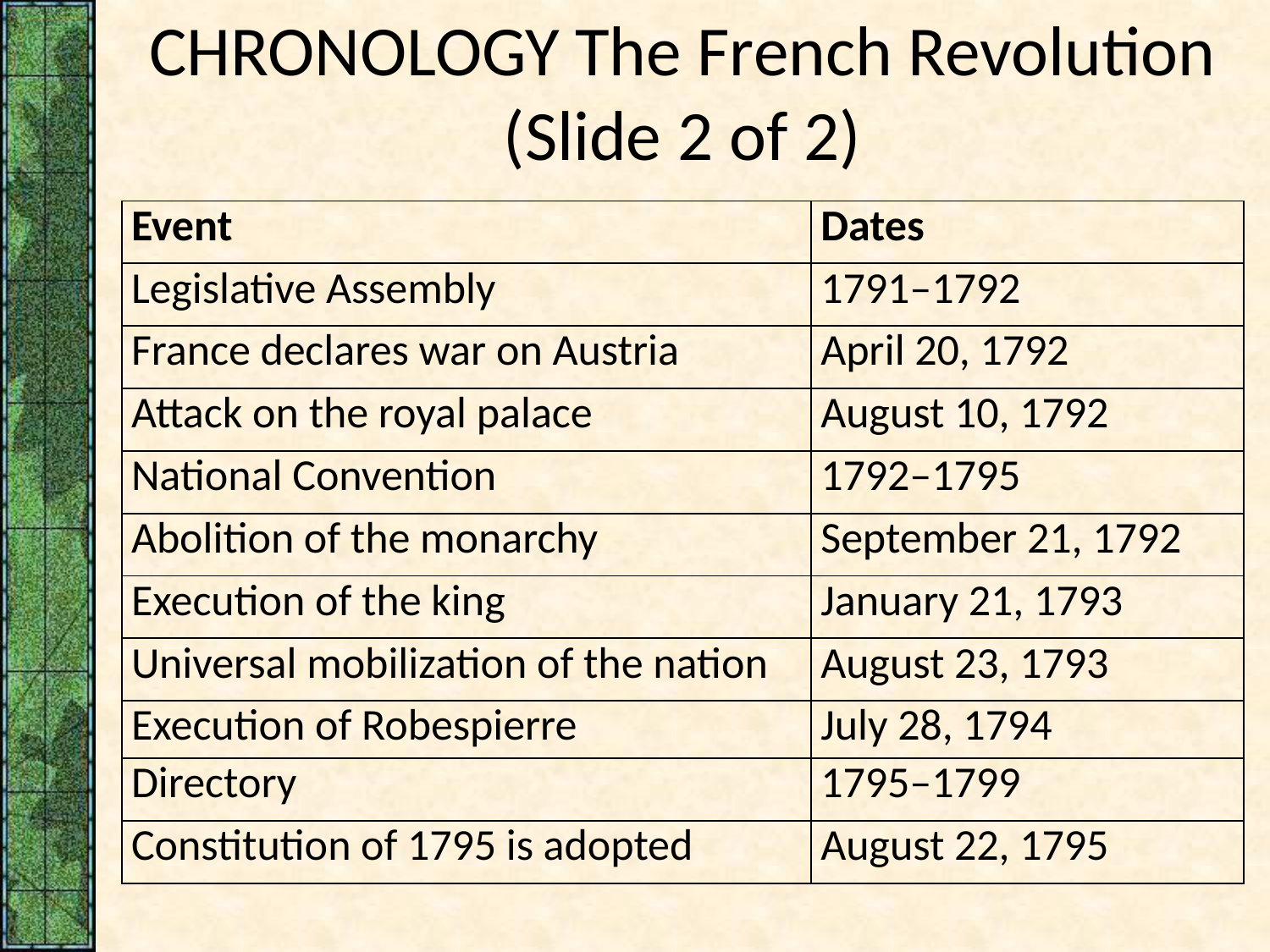

# CHRONOLOGY The French Revolution (Slide 2 of 2)
| Event | Dates |
| --- | --- |
| Legislative Assembly | 1791–1792 |
| France declares war on Austria | April 20, 1792 |
| Attack on the royal palace | August 10, 1792 |
| National Convention | 1792–1795 |
| Abolition of the monarchy | September 21, 1792 |
| Execution of the king | January 21, 1793 |
| Universal mobilization of the nation | August 23, 1793 |
| Execution of Robespierre | July 28, 1794 |
| Directory | 1795–1799 |
| Constitution of 1795 is adopted | August 22, 1795 |